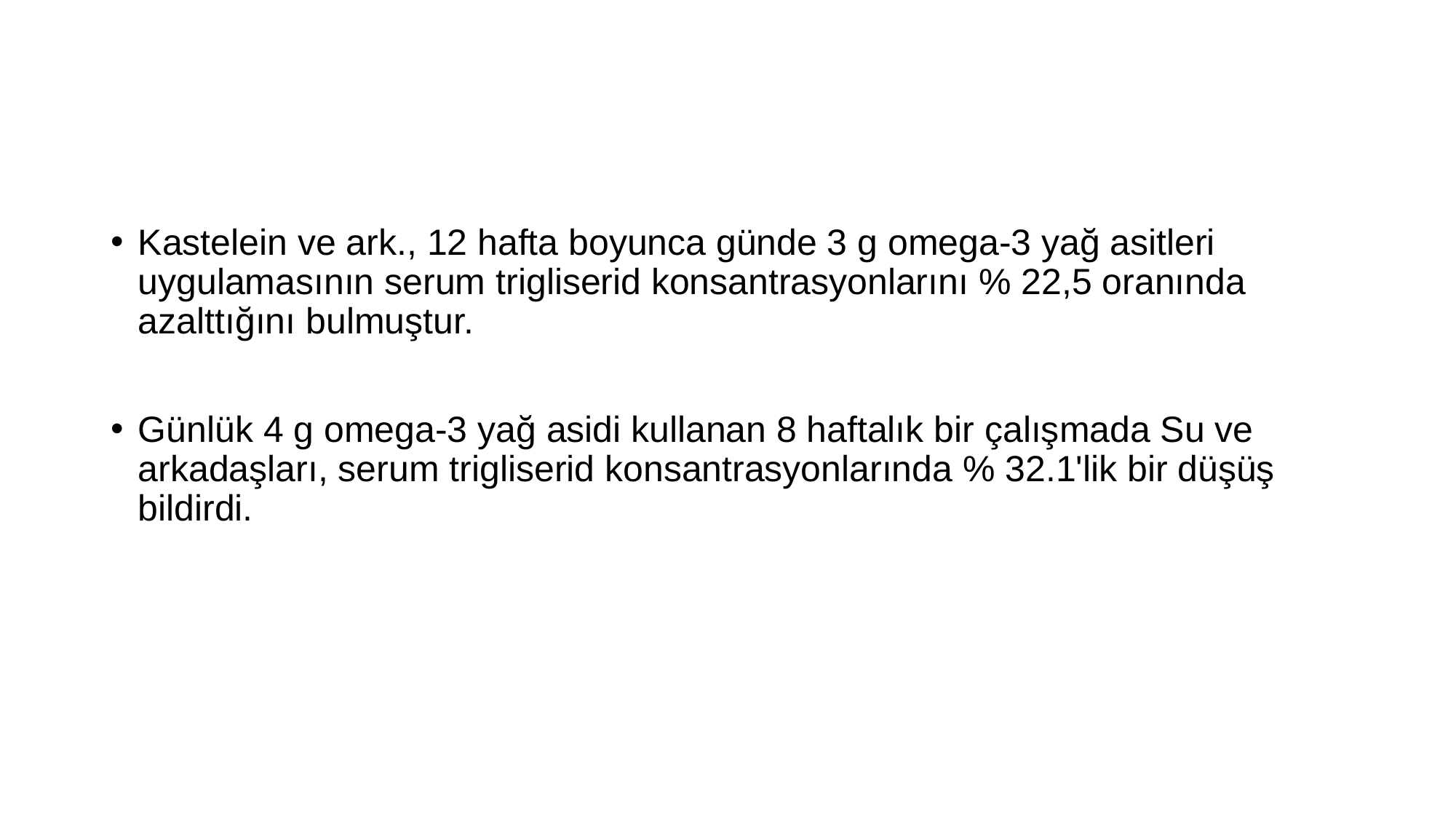

#
Kastelein ve ark., 12 hafta boyunca günde 3 g omega-3 yağ asitleri uygulamasının serum trigliserid konsantrasyonlarını % 22,5 oranında azalttığını bulmuştur.

Günlük 4 g omega-3 yağ asidi kullanan 8 haftalık bir çalışmada Su ve arkadaşları, serum trigliserid konsantrasyonlarında % 32.1'lik bir düşüş bildirdi.